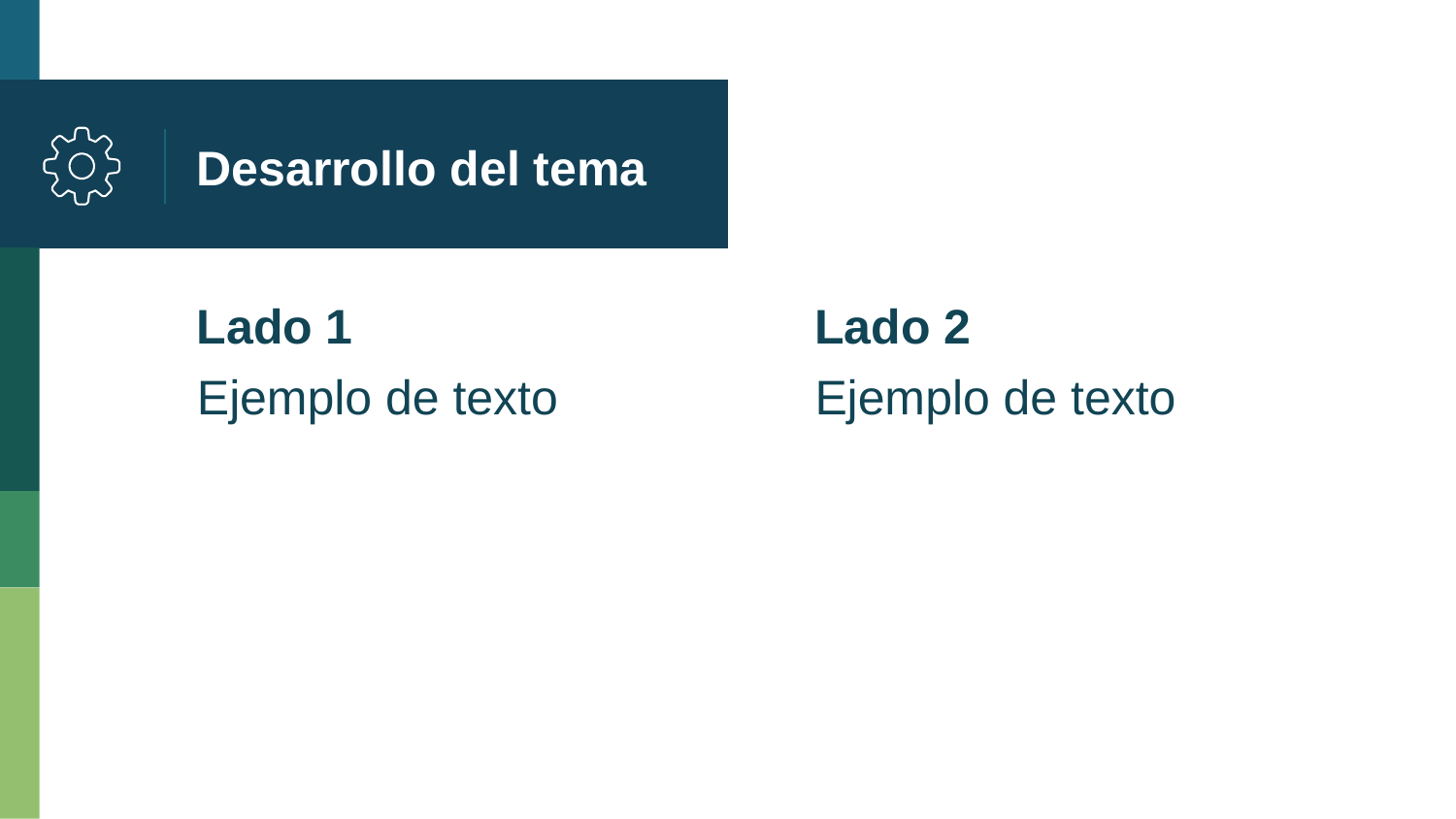

# Desarrollo del tema

Lado 1
Ejemplo de texto
Lado 2
Ejemplo de texto